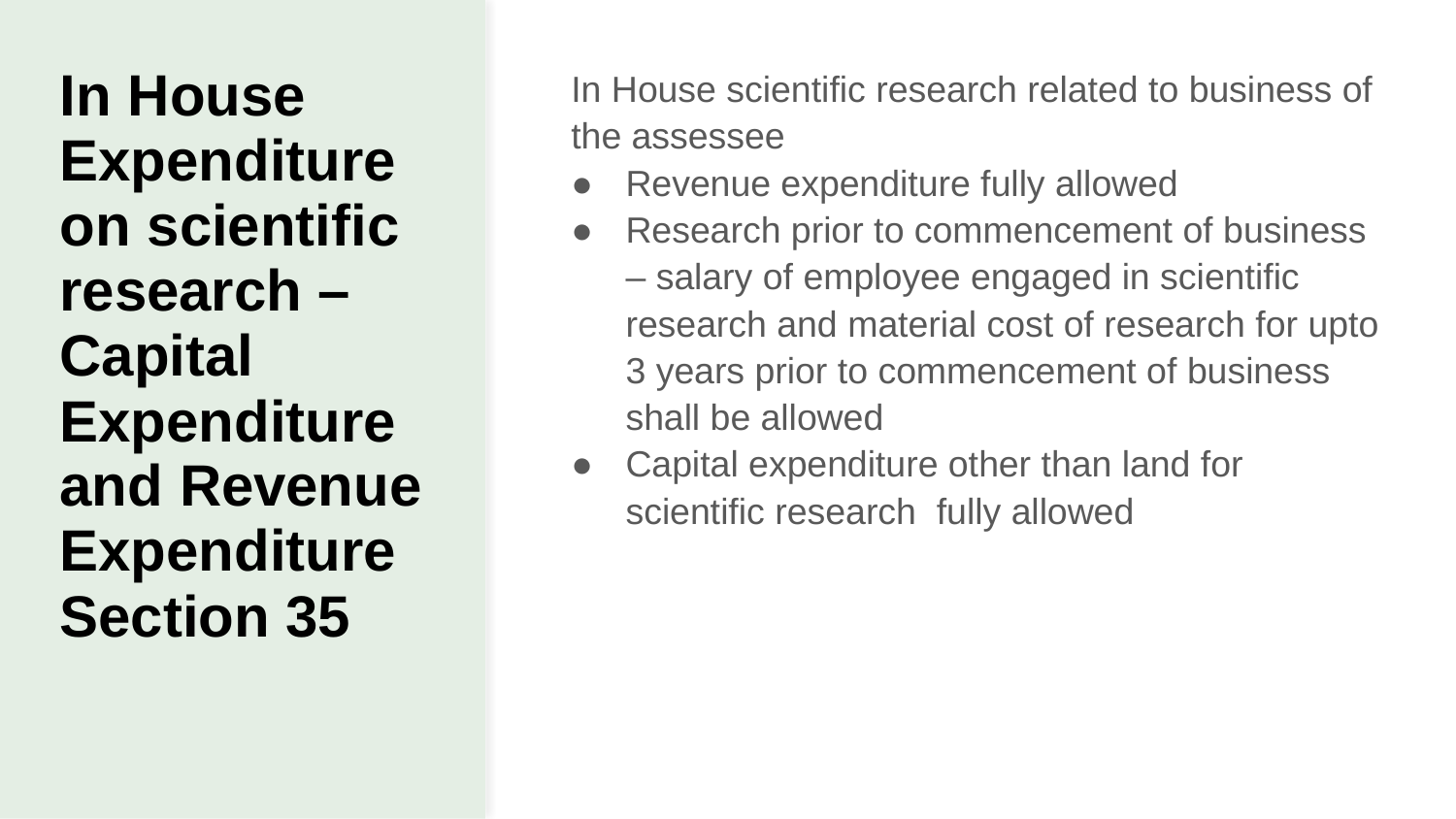

# In House Expenditure on scientific research – Capital Expenditure and Revenue Expenditure Section 35
In House scientific research related to business of the assessee
Revenue expenditure fully allowed
Research prior to commencement of business – salary of employee engaged in scientific research and material cost of research for upto 3 years prior to commencement of business shall be allowed
Capital expenditure other than land for scientific research  fully allowed